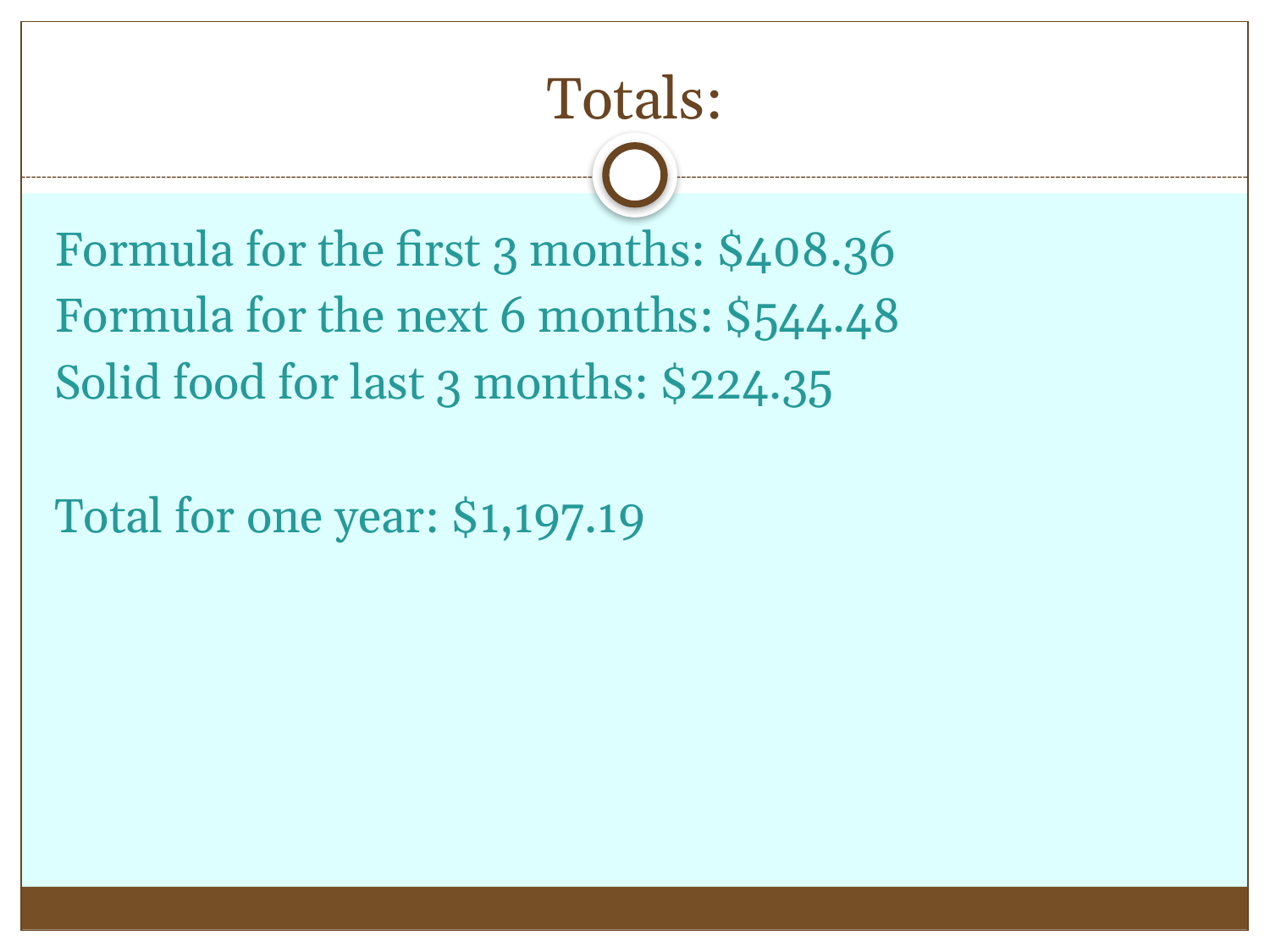

# Totals:
Formula for the first 3 months: $408.36
Formula for the next 6 months: $544.48
Solid food for last 3 months: $224.35

Total for one year: $1,197.19